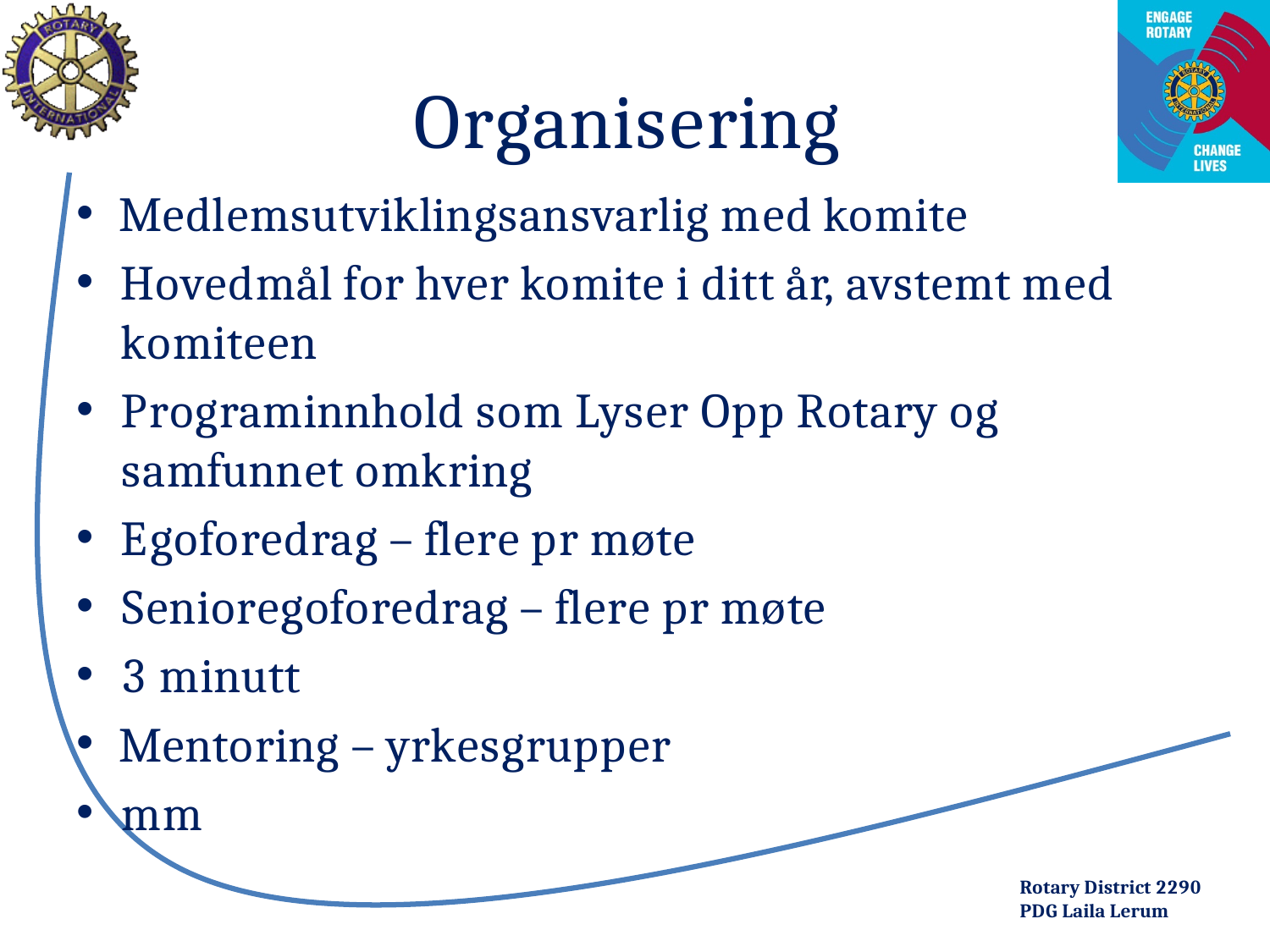

# Organisering
Medlemsutviklingsansvarlig med komite
Hovedmål for hver komite i ditt år, avstemt med komiteen
Programinnhold som Lyser Opp Rotary og samfunnet omkring
Egoforedrag – flere pr møte
Senioregoforedrag – flere pr møte
3 minutt
Mentoring – yrkesgrupper
mm